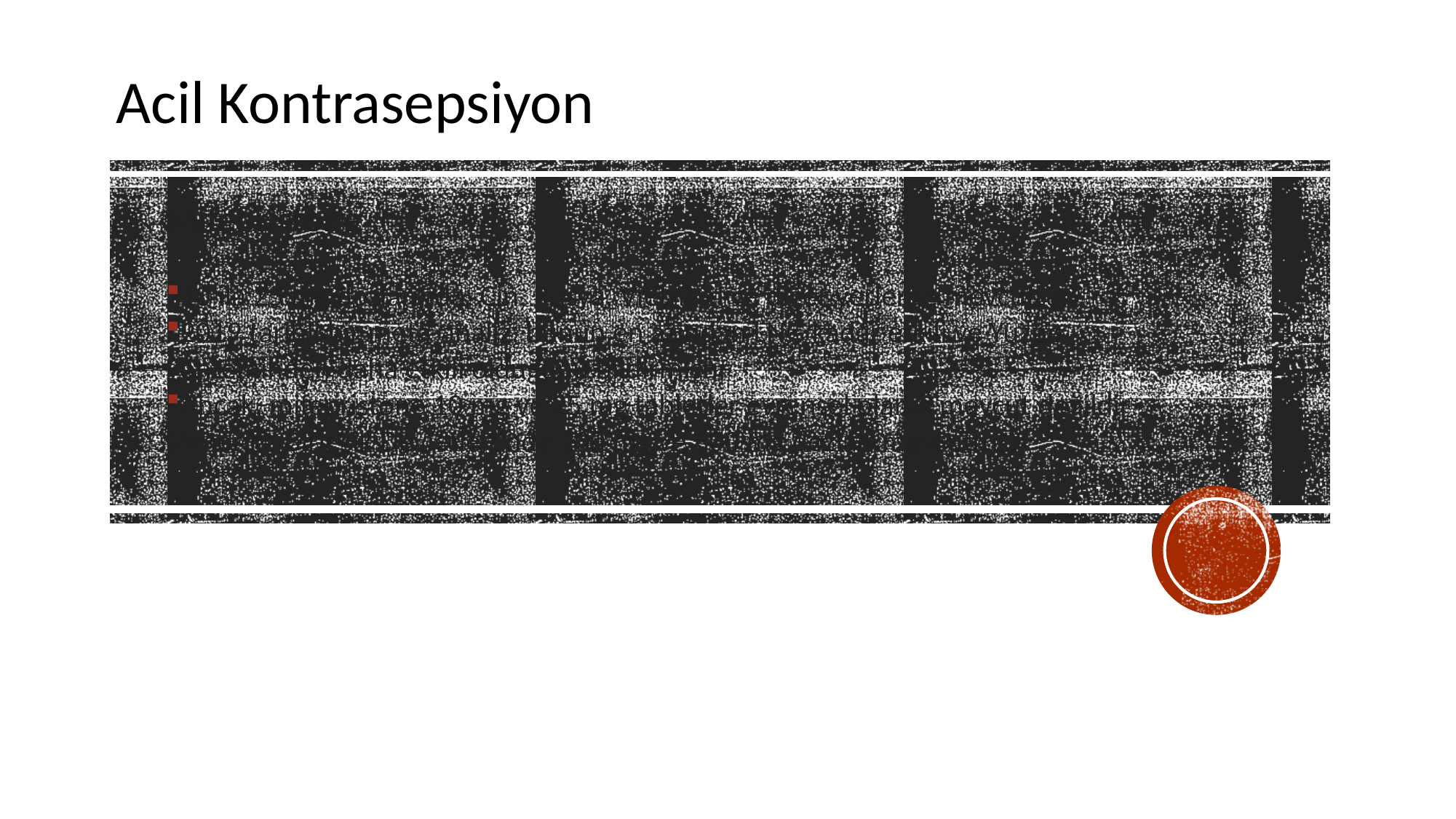

Acil Kontrasepsiyon
Mifepristone

10 ila 25 mg dozlarında, Çin, Rusya, Vietnam ve diğer yerlerde mevcuttur
2019 tarihli bir meta-analiz, bunun en azından LNG kadar etkili ve Yuzpe yönteminden daha etkili olduğunu bildirmiştir
Ancak, mifepristone 10 mg ve 25 mg tabletler evrensel olarak mevcut değildir (Amerika Birleşik Devletleri'nde 200 mg ve 300 mg dozları mevcuttur)